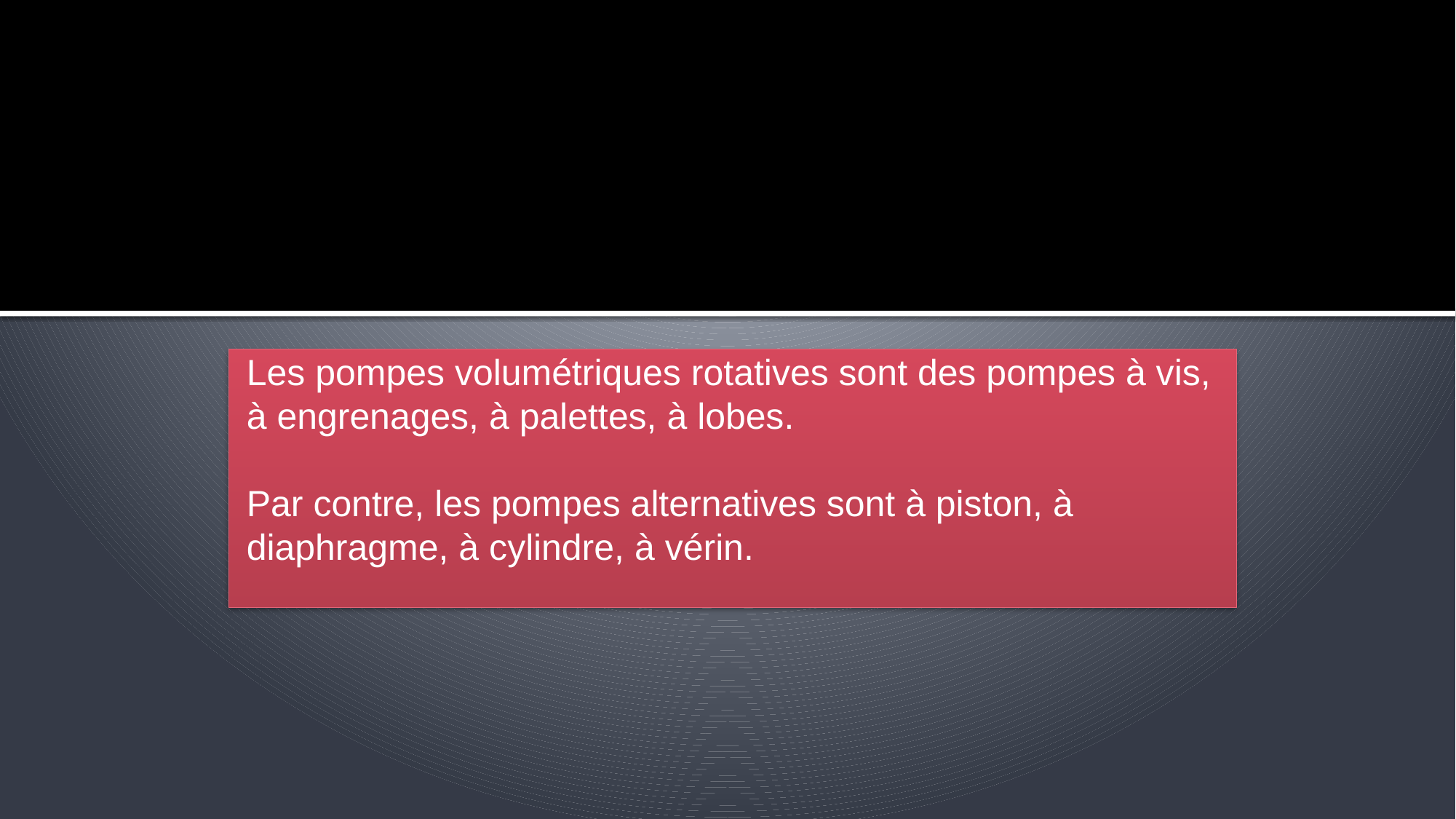

Les pompes volumétriques rotatives sont des pompes à vis, à engrenages, à palettes, à lobes.

Par contre, les pompes alternatives sont à piston, à diaphragme, à cylindre, à vérin.